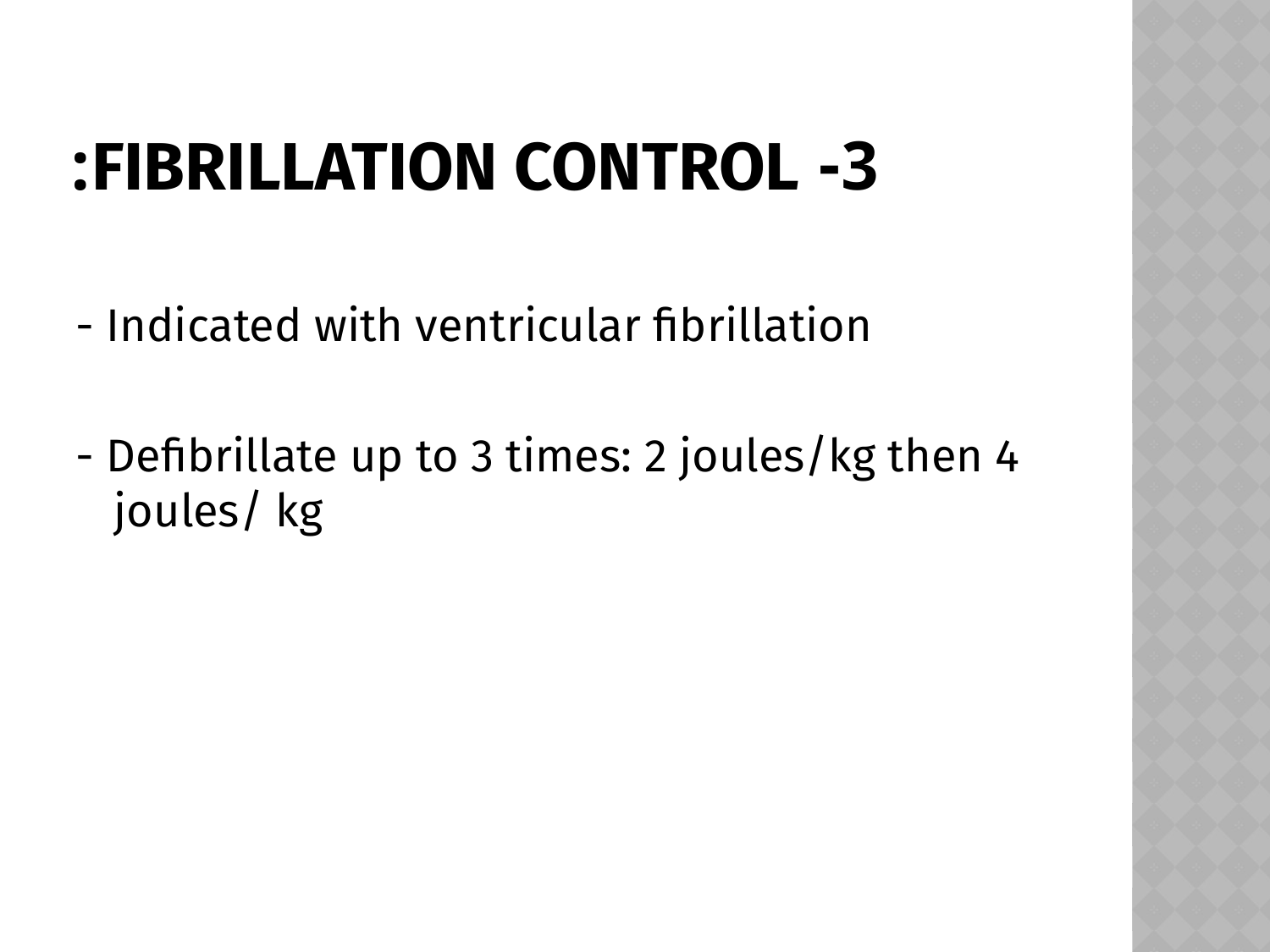

# 3- fibrillation control:

- Indicated with ventricular fibrillation

- Defibrillate up to 3 times: 2 joules/kg then 4 joules/ kg